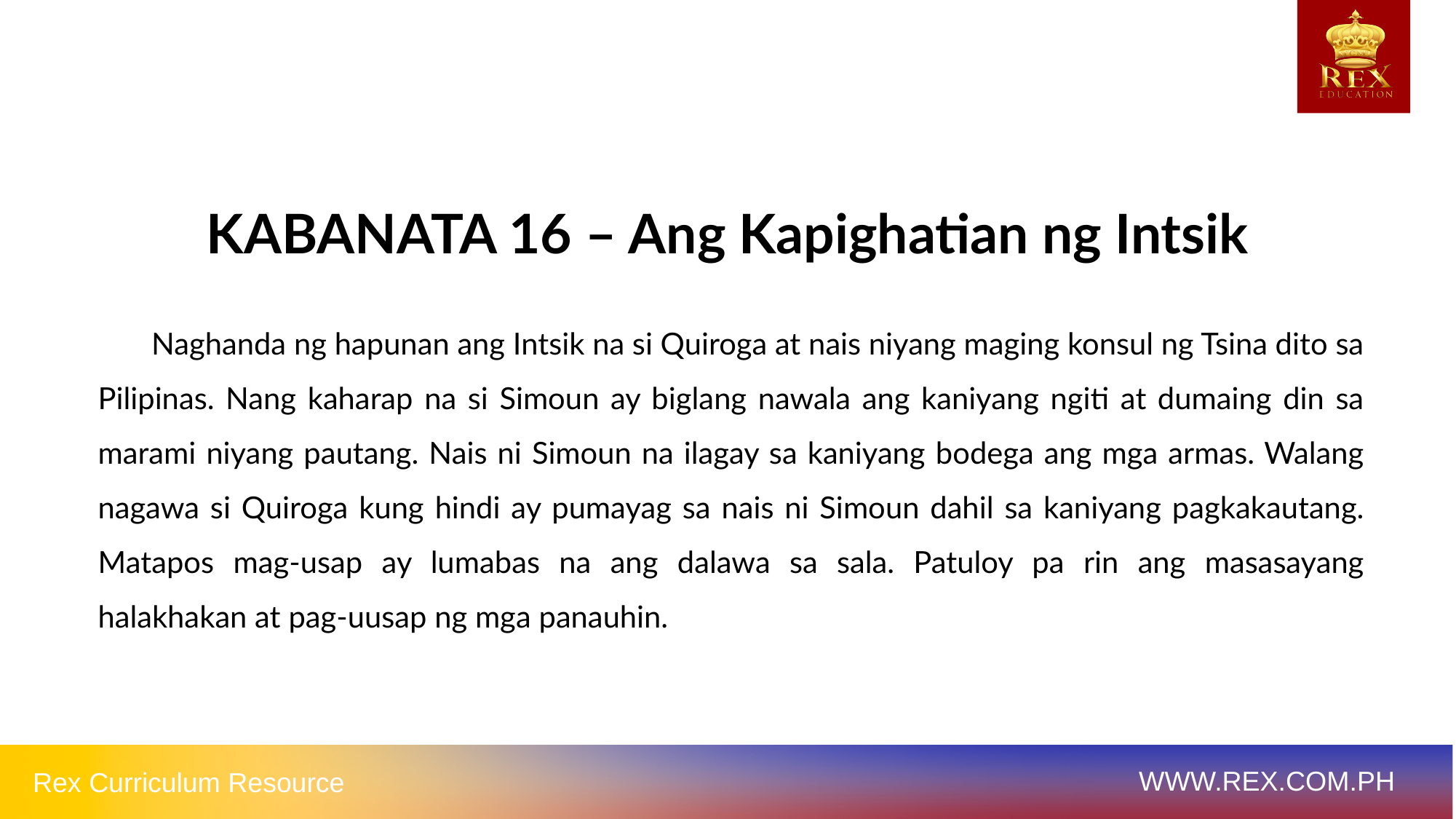

KABANATA 16 – Ang Kapighatian ng Intsik
	Naghanda ng hapunan ang Intsik na si Quiroga at nais niyang maging konsul ng Tsina dito sa Pilipinas. Nang kaharap na si Simoun ay biglang nawala ang kaniyang ngiti at dumaing din sa marami niyang pautang. Nais ni Simoun na ilagay sa kaniyang bodega ang mga armas. Walang nagawa si Quiroga kung hindi ay pumayag sa nais ni Simoun dahil sa kaniyang pagkakautang. Matapos mag-usap ay lumabas na ang dalawa sa sala. Patuloy pa rin ang masasayang halakhakan at pag-uusap ng mga panauhin.